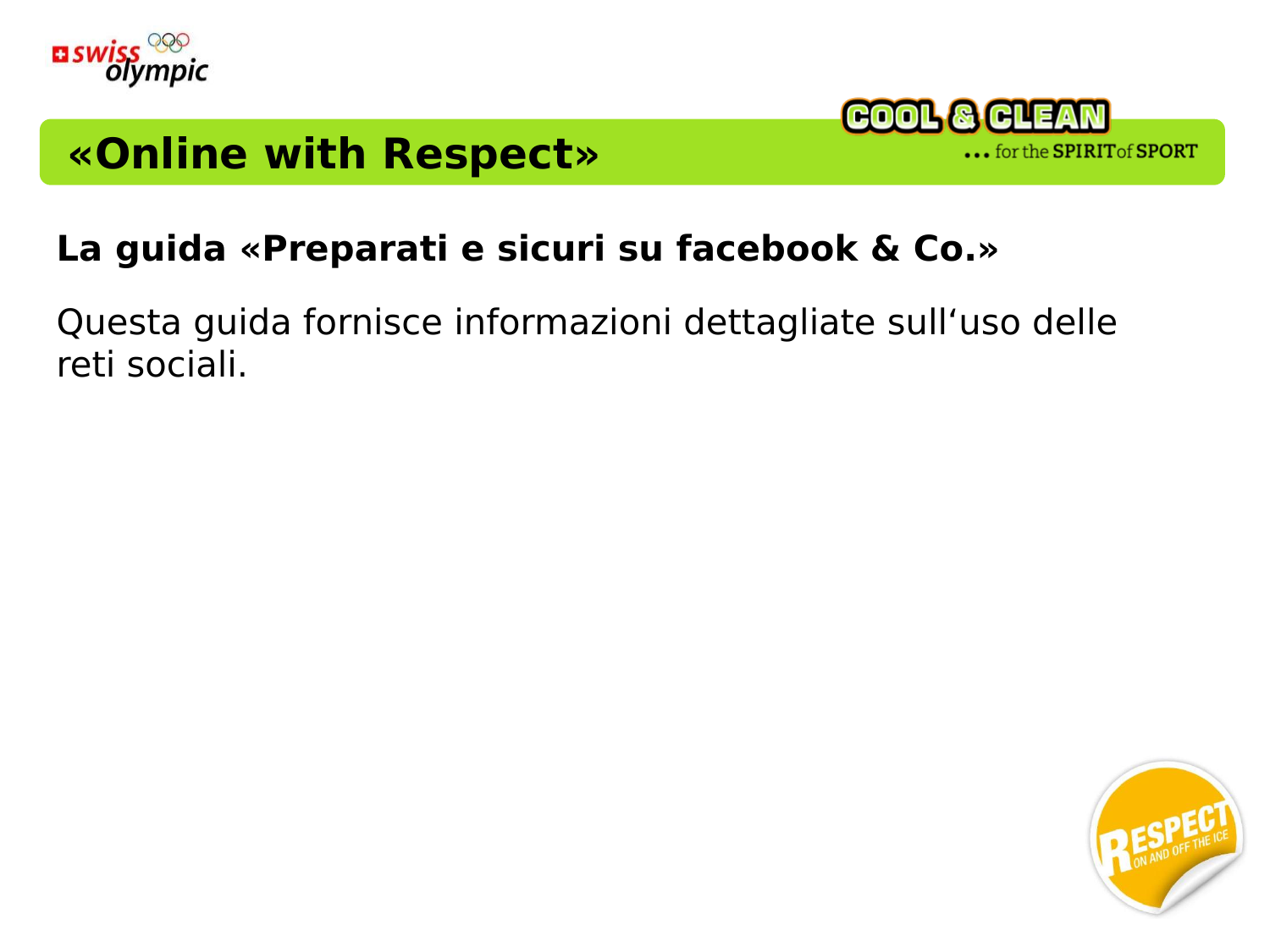

# «Online with Respect»
La guida «Preparati e sicuri su facebook & Co.»

Questa guida fornisce informazioni dettagliate sull‘uso delle reti sociali.